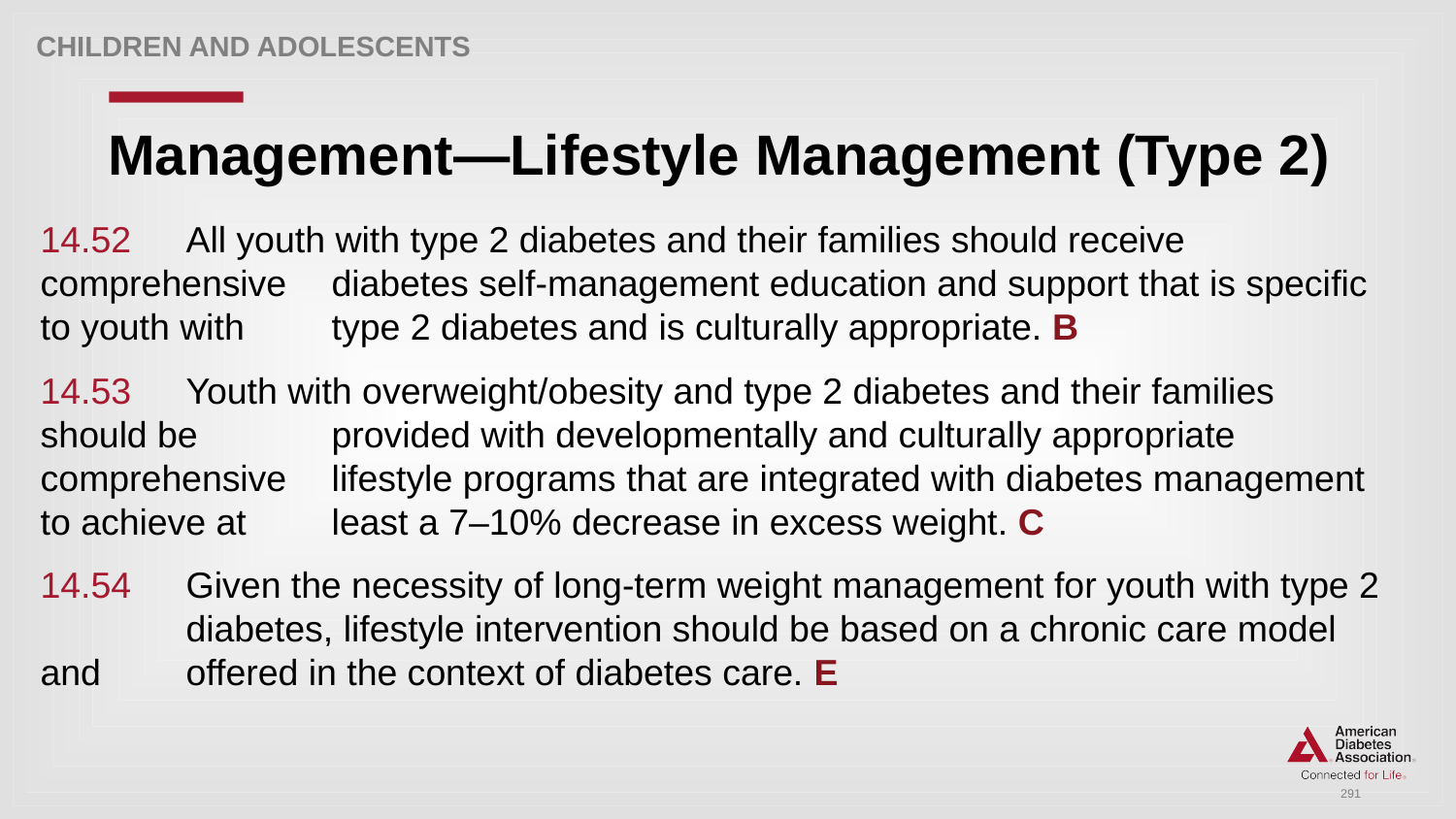

Children and adolescents
# Management—Lifestyle Management (Type 2)
14.52 	All youth with type 2 diabetes and their families should receive comprehensive 	diabetes self-management education and support that is specific to youth with 	type 2 diabetes and is culturally appropriate. B
14.53 	Youth with overweight/obesity and type 2 diabetes and their families should be 	provided with developmentally and culturally appropriate comprehensive 	lifestyle programs that are integrated with diabetes management to achieve at 	least a 7–10% decrease in excess weight. C
14.54 	Given the necessity of long-term weight management for youth with type 2 	diabetes, lifestyle intervention should be based on a chronic care model and 	offered in the context of diabetes care. E